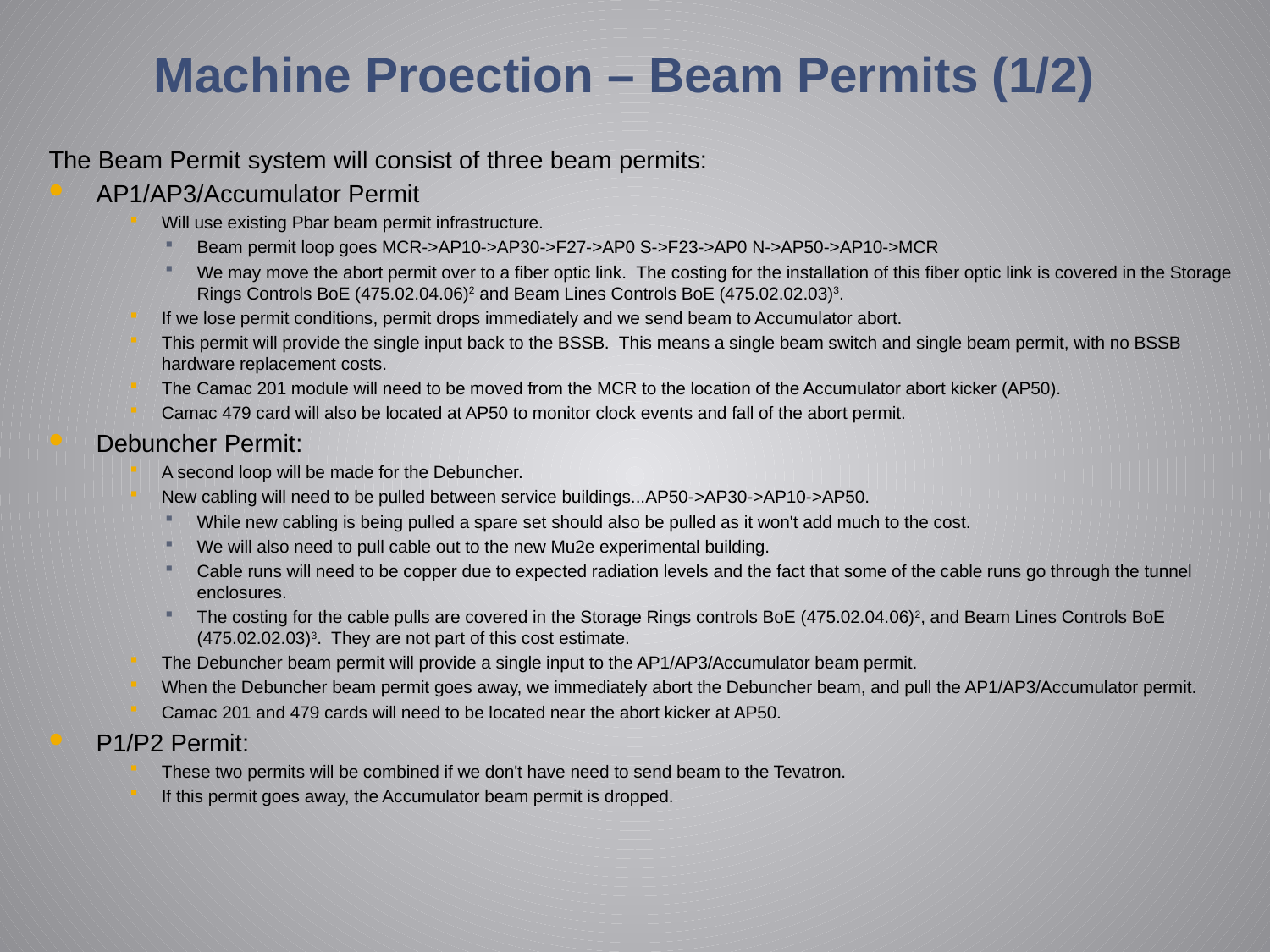

# Machine Proection – Beam Permits (1/2)
The Beam Permit system will consist of three beam permits:
AP1/AP3/Accumulator Permit
Will use existing Pbar beam permit infrastructure.
Beam permit loop goes MCR->AP10->AP30->F27->AP0 S->F23->AP0 N->AP50->AP10->MCR
We may move the abort permit over to a fiber optic link.  The costing for the installation of this fiber optic link is covered in the Storage Rings Controls BoE (475.02.04.06)2 and Beam Lines Controls BoE (475.02.02.03)3.
If we lose permit conditions, permit drops immediately and we send beam to Accumulator abort.
This permit will provide the single input back to the BSSB.  This means a single beam switch and single beam permit, with no BSSB hardware replacement costs.
The Camac 201 module will need to be moved from the MCR to the location of the Accumulator abort kicker (AP50).
Camac 479 card will also be located at AP50 to monitor clock events and fall of the abort permit.
Debuncher Permit:
A second loop will be made for the Debuncher.
New cabling will need to be pulled between service buildings...AP50->AP30->AP10->AP50.
While new cabling is being pulled a spare set should also be pulled as it won't add much to the cost.
We will also need to pull cable out to the new Mu2e experimental building.
Cable runs will need to be copper due to expected radiation levels and the fact that some of the cable runs go through the tunnel enclosures.
The costing for the cable pulls are covered in the Storage Rings controls BoE (475.02.04.06)2, and Beam Lines Controls BoE (475.02.02.03)3.  They are not part of this cost estimate.
The Debuncher beam permit will provide a single input to the AP1/AP3/Accumulator beam permit.
When the Debuncher beam permit goes away, we immediately abort the Debuncher beam, and pull the AP1/AP3/Accumulator permit.
Camac 201 and 479 cards will need to be located near the abort kicker at AP50.
P1/P2 Permit:
These two permits will be combined if we don't have need to send beam to the Tevatron.
If this permit goes away, the Accumulator beam permit is dropped.